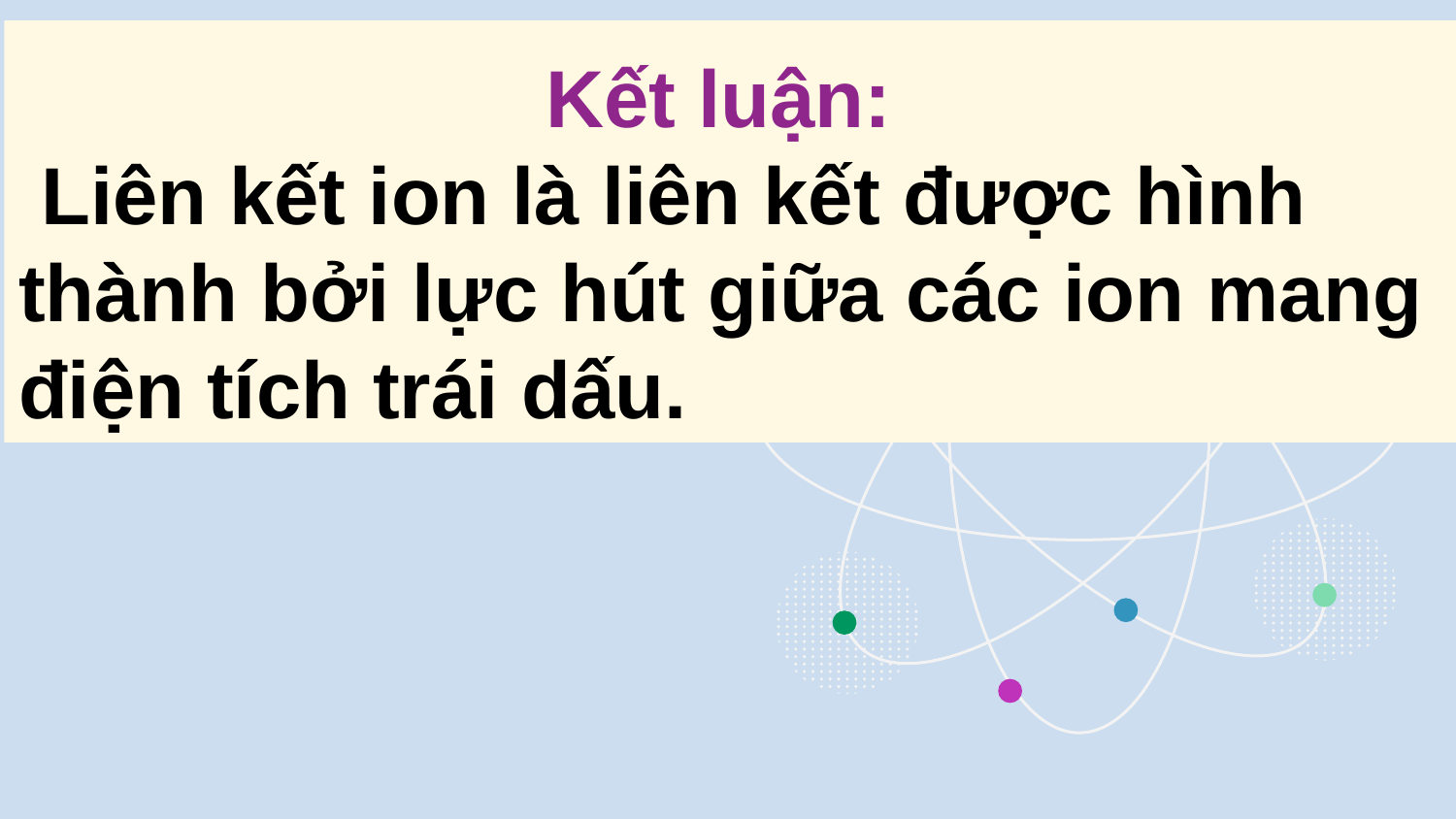

Kết luận:
 Liên kết ion là liên kết được hình thành bởi lực hút giữa các ion mang điện tích trái dấu.